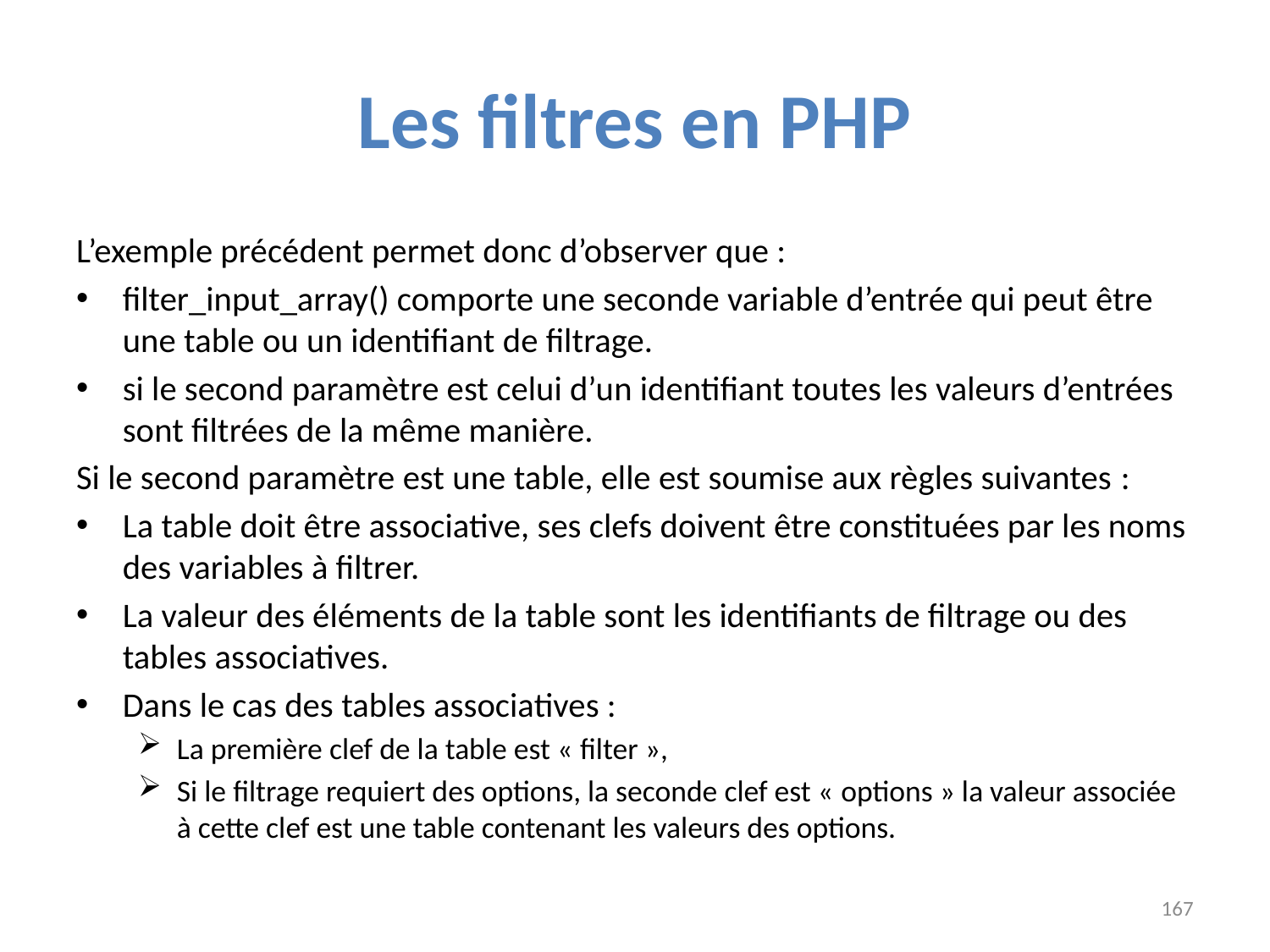

# Les filtres en PHP
L’exemple précédent permet donc d’observer que :
filter_input_array() comporte une seconde variable d’entrée qui peut être une table ou un identifiant de filtrage.
si le second paramètre est celui d’un identifiant toutes les valeurs d’entrées sont filtrées de la même manière.
Si le second paramètre est une table, elle est soumise aux règles suivantes :
La table doit être associative, ses clefs doivent être constituées par les noms des variables à filtrer.
La valeur des éléments de la table sont les identifiants de filtrage ou des tables associatives.
Dans le cas des tables associatives :
La première clef de la table est « filter »,
Si le filtrage requiert des options, la seconde clef est « options » la valeur associée à cette clef est une table contenant les valeurs des options.
167